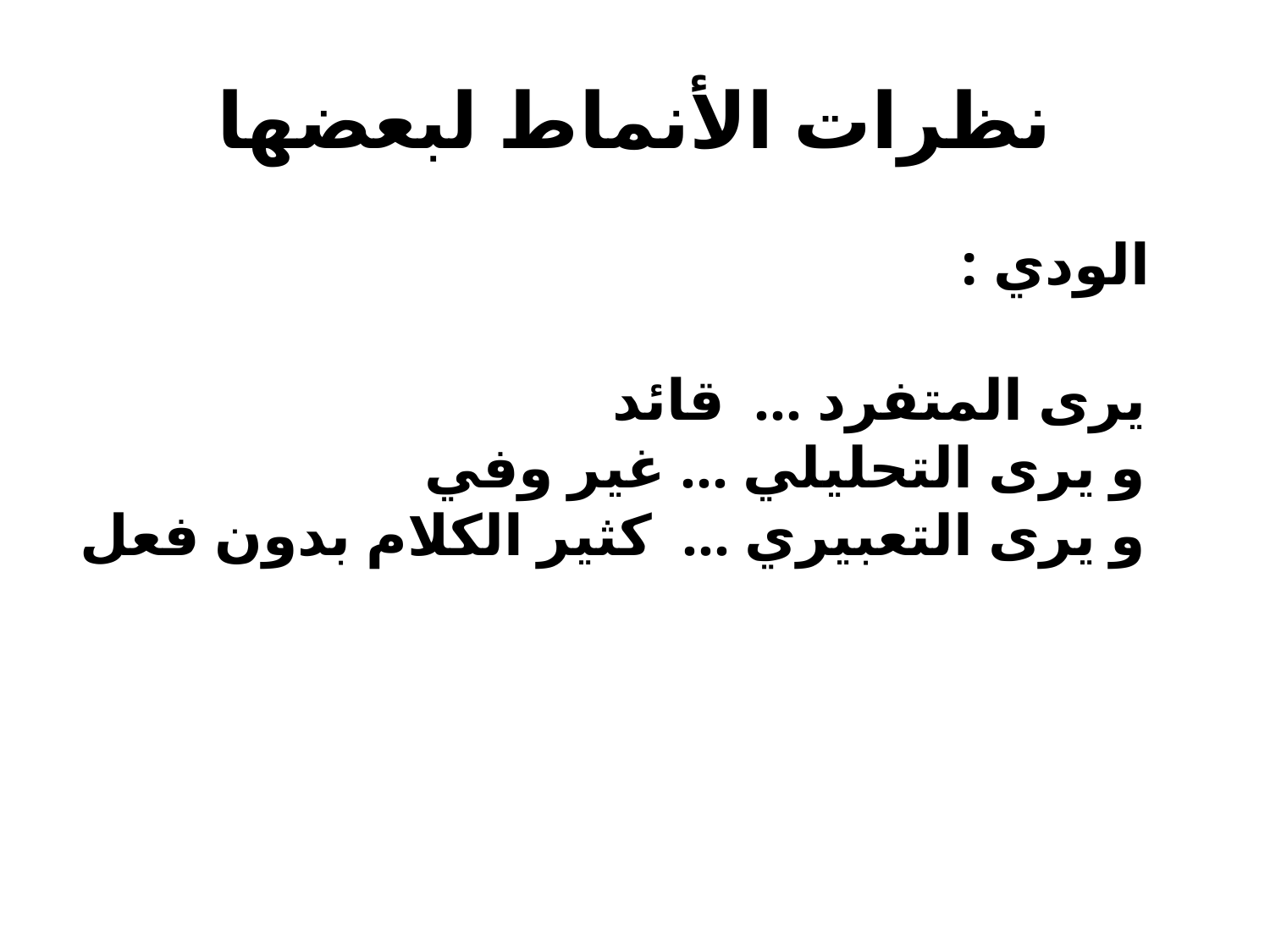

# نظرات الأنماط لبعضها
   الودي :
يرى المتفرد ...  قائد
و يرى التحليلي ... غير وفي
و يرى التعبيري ...  كثير الكلام بدون فعل